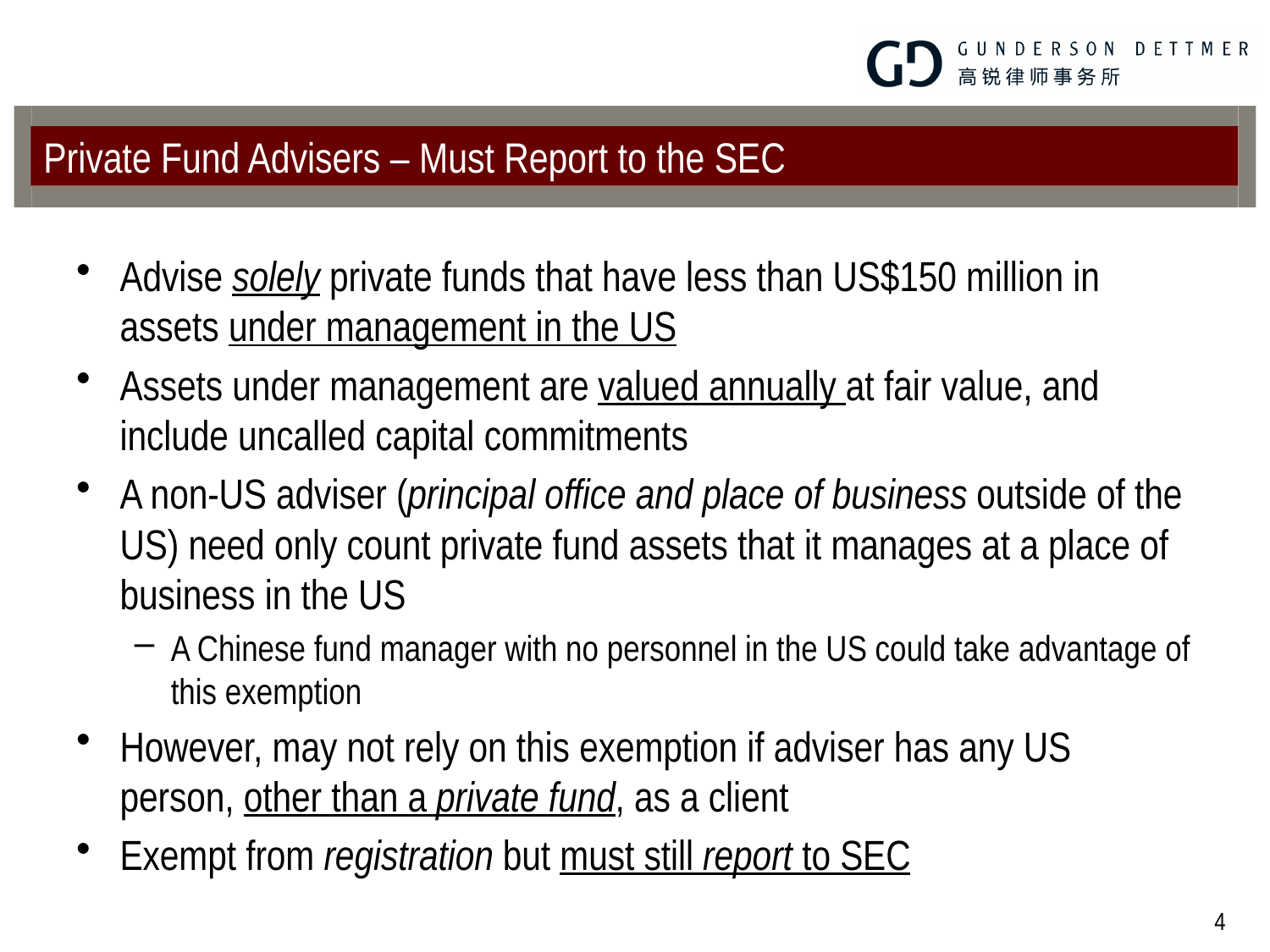

# Private Fund Advisers – Must Report to the SEC
Advise solely private funds that have less than US$150 million in assets under management in the US
Assets under management are valued annually at fair value, and include uncalled capital commitments
A non-US adviser (principal office and place of business outside of the US) need only count private fund assets that it manages at a place of business in the US
A Chinese fund manager with no personnel in the US could take advantage of this exemption
However, may not rely on this exemption if adviser has any US person, other than a private fund, as a client
Exempt from registration but must still report to SEC
4